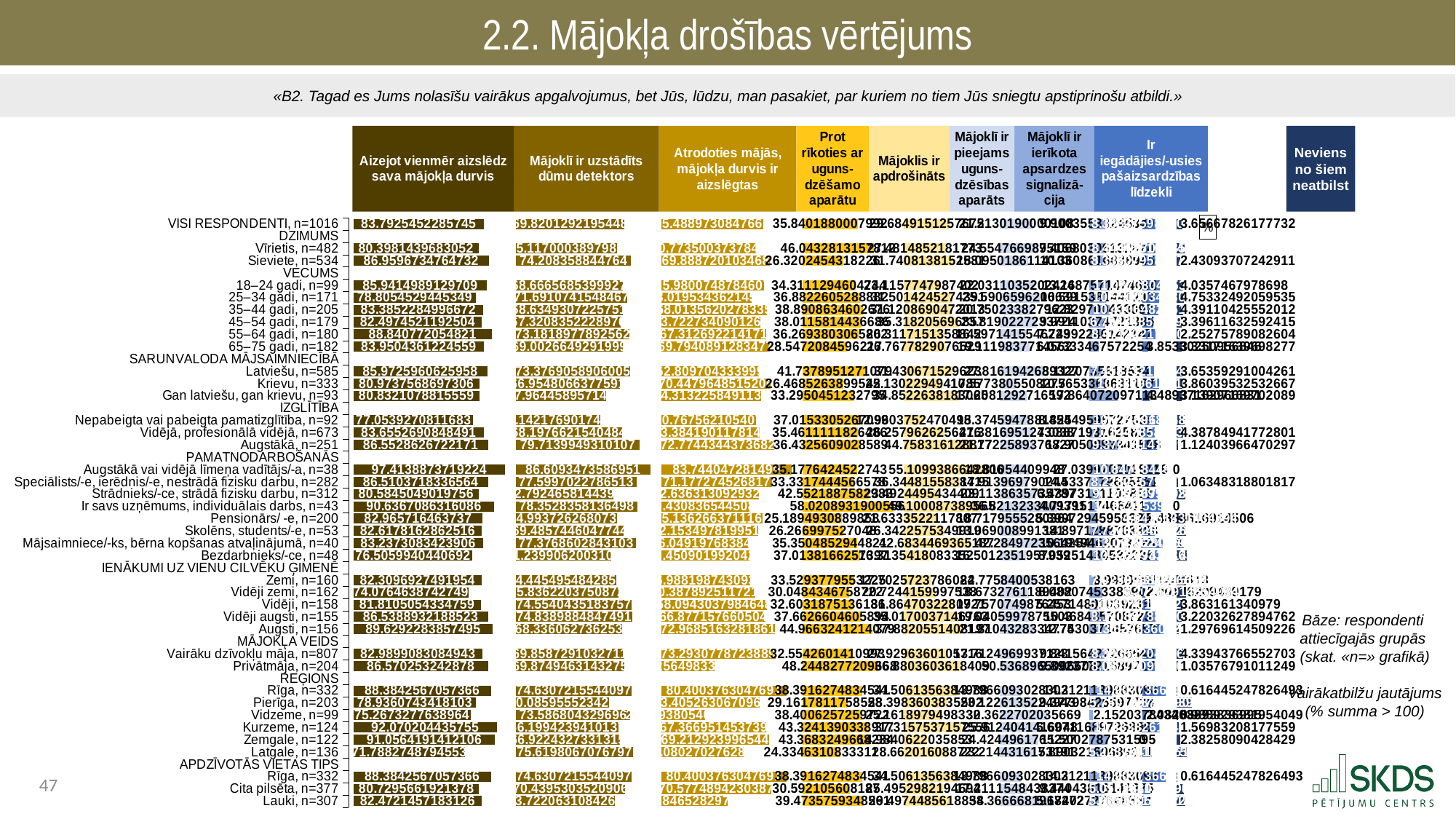

2.2. Mājokļa drošības vērtējums
«B2. Tagad es Jums nolasīšu vairākus apgalvojumus, bet Jūs, lūdzu, man pasakiet, par kuriem no tiem Jūs sniegtu apstiprinošu atbildi.»

### Chart: %

| Category | . | Aizejot vienmēr aizslēdz sava mājokļa durvis | . | Mājoklī ir uzstādīts dūmu detektors | . | Atrodoties mājās, mājokļa durvis ir aizslēgtas | . | Prot rīkoties ar ugunsdzēšamo aparātu | . | Mājoklis ir apdrošināts | . | Mājoklī ir pieejams ugunsdzēsības aparāts | . | Mājoklī ir ierīkota apsardzes signalizācija | . | Ir iegādājies/-usies pašaizsardzības līdzekli — gāzes baloniņš, elektrošoks u. c. | . | Neviens no šiem neatbilst |
|---|---|---|---|---|---|---|---|---|---|---|---|---|---|---|---|---|---|---|
| VISI RESPONDENTI, n=1016 | 5.0 | 83.79254522857453 | 20.62134214334783 | 69.82012921954481 | 23.78921813915025 | 65.48897308476646 | 25.255074196732537 | 35.8401880007992 | 29.18070518925635 | 29.684915125767514 | 32.425023538513116 | 21.213019000010842 | 36.32387750064943 | 9.900355332453488 | 24.139614869058065 | 8.388375983902506 | 13.519360650052795 | 3.65667826177732 |
| DZIMUMS | 5.0 | None | 104.41388737192236 | None | 93.60934735869506 | None | 90.744047281499 | None | 65.02089319005555 | None | 62.109938664280634 | None | 57.53689650066027 | None | 34.03997020151155 | None | 21.907736633955302 | None |
| Vīrietis, n=482 | 5.0 | 80.39814396830515 | 24.015743403617208 | 65.11700038979869 | 28.49234696889637 | 60.77350037378429 | 29.970546907714706 | 46.04328131578122 | 18.97761187427433 | 27.481485218177284 | 34.62845344610335 | 24.554766987515883 | 32.982129513144386 | 9.40680306132874 | 24.633167140182813 | 8.444425168340178 | 13.463311465615122 | 4.9703785960306295 |
| Sieviete, n=534 | 5.0 | 86.95967347647317 | 17.454213895449186 | 74.20835884476398 | 19.400988513931082 | 69.888720103468 | 20.85532717803099 | 26.320245431822627 | 38.700647758232925 | 31.740813815258075 | 30.36912484902256 | 18.095018611410282 | 39.44187788924999 | 10.360861683894518 | 23.67910851761703 | 8.33607958707335 | 13.57165704688195 | 2.430937072429114 |
| VECUMS | 5.0 | None | 104.41388737192236 | None | 93.60934735869506 | None | 90.744047281499 | None | 65.02089319005555 | None | 62.109938664280634 | None | 57.53689650066027 | None | 34.03997020151155 | None | 21.907736633955302 | None |
| 18–24 gadi, n=99 | 5.0 | 85.94149891297087 | 18.472388458951485 | 68.66656853999267 | 24.942778818702394 | 65.98007487846071 | 24.76397240303828 | 34.311129460474355 | 30.709763729581198 | 23.115774798740162 | 38.99416386554047 | 22.031103520242436 | 35.50579298041784 | 13.168757147464367 | 20.871213054047182 | 11.087380425356232 | 10.820356208599069 | 4.0357467978698045 |
| 25–34 gadi, n=171 | 5.0 | 78.80545294453486 | 25.608434427387493 | 71.69107415484673 | 21.91827320384833 | 58.01953436214529 | 32.7245129193537 | 36.88226052888817 | 28.138632661167385 | 31.501424527439134 | 30.6085141368415 | 25.590659620663917 | 31.946236879996352 | 10.591538144121747 | 23.4484320573898 | 10.55100349305636 | 11.35673314089894 | 4.753324920595348 |
| 35–44 gadi, n=205 | 5.0 | 83.38522849966718 | 21.02865887225518 | 68.63493072257505 | 24.97441663612001 | 68.01356202783354 | 22.73048525366545 | 38.89086346026756 | 26.130029729787992 | 31.12086904720129 | 30.989069617079345 | 20.75023382796227 | 36.786662672698 | 12.829700433096981 | 21.21026976841457 | 10.410648275127333 | 11.497088358827968 | 4.391104255520116 |
| 45–54 gadi, n=179 | 5.0 | 82.49745211925043 | 21.91643525267193 | 67.32083522289759 | 26.288512135797475 | 63.72273409012683 | 27.021313191372165 | 38.0115814436686 | 27.009311746386956 | 35.318205696856964 | 26.79173296742367 | 23.81902272337235 | 33.71787377728792 | 9.99110374721385 | 24.048866454297702 | 6.794348581292334 | 15.113388052662966 | 3.3961163259241522 |
| 55–64 gadi, n=180 | 5.0 | 88.840772054821 | 15.573115317101355 | 73.18189778925617 | 20.427449569438892 | 67.31269221417097 | 23.431355067328028 | 36.26938030658018 | 28.75151288347537 | 26.311715135884214 | 35.79822352839642 | 16.597141554622347 | 40.93975494603792 | 7.749922461421467 | 26.290047740090085 | 8.471222171208689 | 13.436514462746612 | 2.2527578908260355 |
| 65–75 gadi, n=182 | 5.0 | 83.95043612245587 | 20.463451249466488 | 69.00266492919985 | 24.60668242949521 | 69.7940891283477 | 20.9499581531513 | 28.547208459621665 | 36.47368473043389 | 26.767782907652933 | 35.342155756627704 | 19.1119837714562 | 38.42491272920407 | 6.073334675722537 | 27.966635525789016 | 3.853302509568459 | 18.05443412438684 | 3.331716396982768 |
| SARUNVALODA MĀJSAIMNIECĪBĀ | 5.0 | None | 104.41388737192236 | None | 93.60934735869506 | None | 90.744047281499 | None | 65.02089319005555 | None | 62.109938664280634 | None | 57.53689650066027 | None | 34.03997020151155 | None | 21.907736633955302 | None |
| Latviešu, n=585 | 5.0 | 85.97259606259577 | 18.441291309326587 | 73.37690589060051 | 20.23244146809455 | 62.80970433399898 | 27.934342947500014 | 41.7378951271079 | 23.282998062947655 | 31.430671529623012 | 30.67926713465762 | 27.81619426893269 | 29.72070223172758 | 8.112073561853395 | 25.927896639658158 | 7.458732125342322 | 14.44900450861298 | 3.6535929100426103 |
| Krievu, n=333 | 5.0 | 80.97375686973056 | 23.440130502191792 | 66.95480663775906 | 26.654540720935998 | 70.4479648515206 | 20.296082429978398 | 26.468526389954203 | 38.55236680010135 | 25.130229494178483 | 36.979709170102154 | 10.577380550827733 | 46.959515949832536 | 10.565336863116706 | 23.474633338394845 | 10.88296159188102 | 11.02477504207428 | 3.8603953253266696 |
| Gan latviešu, gan krievu, n=93 | 5.0 | 80.83210788155588 | 23.581779490366472 | 57.96445895714398 | 35.64488840155108 | 64.31322584911362 | 26.430821432385372 | 33.29504512327946 | 31.725848066776095 | 34.85226381830645 | 27.257674845974186 | 17.208129271659242 | 40.32876722900103 | 17.864072097113016 | 16.175898104398534 | 4.4893716296683115 | 17.41836500428699 | 3.1390716970208867 |
| IZGLĪTĪBA | 5.0 | None | 104.41388737192236 | None | 93.60934735869506 | None | 90.744047281499 | None | 65.02089319005555 | None | 62.109938664280634 | None | 57.53689650066027 | None | 34.03997020151155 | None | 21.907736633955302 | None |
| Nepabeigta vai pabeigta pamatizglītība, n=92 | 5.0 | 77.0539270811683 | 27.35996029075406 | 54.14217690174392 | 39.46717045695114 | 60.767562105407 | 29.97648517609199 | 37.01533052670989 | 28.005562663345664 | 12.960375247049482 | 49.14956341723115 | 18.374594788182527 | 39.16230171247774 | 8.454495957275338 | 25.585474244236213 | 10.672696335823575 | 11.235040298131725 | 5.301822381237856 |
| Vidējā, profesionālā vidējā, n=673 | 5.0 | 83.65526908484914 | 20.75861828707322 | 68.19766215404839 | 25.411685204646673 | 63.384190117814946 | 27.359857163684048 | 35.46111118264862 | 29.55978200740693 | 26.257962625647647 | 35.85197603863298 | 21.381695124303825 | 36.155201376356445 | 7.088719316258165 | 26.951250885253387 | 7.714478586535032 | 14.193258047420269 | 4.387849417728007 |
| Augstākā, n=251 | 5.0 | 86.5528626722171 | 17.861024699705254 | 79.7139949310107 | 13.895352427684358 | 72.77443443736823 | 17.969612844130765 | 36.43256090285892 | 28.588332287196636 | 44.758316128816965 | 17.35162253546367 | 21.772258937682686 | 35.76463756297758 | 17.905089334159754 | 16.134880867351796 | 9.372081414092845 | 12.535655219862456 | 1.1240396647029698 |
| PAMATNODARBOŠANĀS | 5.0 | None | 104.41388737192236 | None | 93.60934735869506 | None | 90.744047281499 | None | 65.02089319005555 | None | 62.109938664280634 | None | 57.53689650066027 | None | 34.03997020151155 | None | 21.907736633955302 | None |
| Augstākā vai vidējā līmeņa vadītājs/-a, n=38 | 5.0 | 97.41388737192236 | 7.0 | 86.60934735869506 | 7.0 | 83.744047281499 | 7.0 | 35.17764245227426 | 29.84325073778129 | 55.109938664280634 | 7.0 | 18.810544099480037 | 38.726352401180236 | 27.03997020151155 | 7.0 | 10.847584495574642 | 11.060152138380658 | 0.0 |
| Speciālists/-e, ierēdnis/-e, nestrādā fizisku darbu, n=282 | 5.0 | 86.51037183365642 | 17.903515538265935 | 77.59970227865128 | 16.009645080043782 | 71.17727452681703 | 19.566772754681963 | 33.33174445665784 | 31.689148733397715 | 36.344815583841466 | 25.765123080439167 | 17.913969790244025 | 39.622926710416245 | 14.533767960556116 | 19.506202240955435 | 8.228236798678363 | 13.679499835276937 | 1.063483188018167 |
| Strādnieks/-ce, strādā fizisku darbu, n=312 | 5.0 | 80.58450490197556 | 23.829382469946793 | 62.79246581443933 | 30.81688154425573 | 62.63631309293215 | 28.107734188566845 | 42.552188758298314 | 22.46870443175724 | 23.49244954344091 | 38.61748912083972 | 23.113863573578747 | 34.42303292708152 | 6.439731611038822 | 27.600238590472728 | 9.781210997024235 | 12.126525636931065 | 5.467969860092959 |
| Ir savs uzņēmums, individuālais darbs, n=43 | 5.0 | 90.63670863160858 | 13.777178740313772 | 78.35283581364978 | 15.256511545045285 | 56.43083654450845 | 34.31321073699054 | 58.02089319005555 | 7.0 | 49.10008738956503 | 13.0098512747156 | 36.821323340939124 | 20.715573159721146 | 4.717151746641101 | 29.32281845487045 | 11.92255393225162 | 9.98518270170368 | 0.0 |
| Pensionārs/ -e, n=200 | 5.0 | 82.96571646373698 | 21.448170908185375 | 64.99372626807363 | 28.61562109062143 | 65.13626637111689 | 25.607780910382104 | 25.1894930889858 | 39.831400101069754 | 21.633352211780693 | 40.476586452499944 | 18.71795552803639 | 38.81894097262388 | 5.399729459583293 | 28.64024074192826 | 3.485461691450602 | 18.4222749425047 | 4.641613314348935 |
| Skolēns, students/-e, n=53 | 5.0 | 82.61781628625161 | 21.796071085670746 | 69.48574460477444 | 24.123602753920622 | 62.15349781995153 | 28.59054946154746 | 26.266997527047955 | 38.7538956630076 | 26.342257534991916 | 35.76768112928872 | 13.06900899138101 | 44.46788750927926 | 14.897128870338353 | 19.142841331173198 | 7.720311482128043 | 14.187425151827258 | 6.126682659715724 |
| Mājsaimniece/-ks, bērna kopšanas atvaļinājumā, n=40 | 5.0 | 83.23730834239063 | 21.176579029531723 | 77.3768602843103 | 16.232487074384764 | 56.049197683840994 | 34.694849597658 | 35.35048529448207 | 29.670407895573483 | 42.683446936518735 | 19.4264917277619 | 42.28497235642543 | 15.251924144234842 | 10.194946207332524 | 23.845023994179027 | 13.007828036037067 | 8.899908597918234 | 4.562412943826919 |
| Bezdarbnieks/-ce, n=48 | 5.0 | 76.50599404406915 | 27.907893327853202 | 61.23990620031084 | 32.36944115838422 | 56.450901992042645 | 34.29314528945635 | 37.013816625739736 | 28.007076564315817 | 16.313541808335202 | 45.79639685594543 | 16.501235195793853 | 41.035661304866416 | 8.05251434532225 | 25.9874558561893 | 10.427693313639823 | 11.480043320315477 | 6.474231420449117 |
| IENĀKUMI UZ VIENU CILVĒKU ĢIMENĒ | 5.0 | None | 104.41388737192236 | None | 93.60934735869506 | None | 90.744047281499 | None | 65.02089319005555 | None | 62.109938664280634 | None | 57.53689650066027 | None | 34.03997020151155 | None | 21.907736633955302 | None |
| Zemi, n=160 | 5.0 | 82.30969274919542 | 22.104194622726936 | 64.44549548428583 | 29.163851874409232 | 56.98819874309339 | 33.7558485384056 | 33.52937795532247 | 31.491515234733086 | 17.702572378608444 | 44.40736628567219 | 22.77584005381632 | 34.76105644684395 | 3.993059212466134 | 30.046910989045415 | 7.925998882966524 | 13.981737750988778 | 6.331991518103179 |
| Vidēji zemi, n=162 | 5.0 | 74.07646387427488 | 30.337423497647478 | 65.83622037508721 | 27.773126983607852 | 60.38789251172139 | 30.356154769777604 | 30.048434675872222 | 34.97245851418333 | 20.724415999753838 | 41.385522664526796 | 18.673276118940194 | 38.863620381720075 | 8.088074533859016 | 25.951895667652536 | 2.001762094391787 | 19.905974539563513 | 6.272629146540343 |
| Vidēji, n=158 | 5.0 | 81.81050543347587 | 22.60338193844649 | 74.55404351837565 | 19.05530384031941 | 68.09430379846475 | 22.649743483034243 | 32.60318751361859 | 32.41770567643696 | 31.864703228092086 | 30.245235436188548 | 17.757074987645304 | 39.779821513014966 | 5.257148010392147 | 28.782822191119404 | 5.158776163726727 | 16.748960470228575 | 3.863161340978999 |
| Vidēji augsti, n=155 | 5.0 | 86.53889321885228 | 17.874994153070077 | 74.83898848474911 | 18.770358873945952 | 66.87715766050395 | 23.86688962099504 | 37.66266046058935 | 27.358232729466202 | 35.01700371467633 | 27.092934949604306 | 19.04059978755033 | 38.49629671310994 | 10.46848570872297 | 23.57148449278858 | 8.19058788360115 | 13.71714875035415 | 3.220326278947618 |
| Augsti, n=156 | 5.0 | 89.6292283857495 | 14.784658986172857 | 68.33606273625303 | 25.273284622442034 | 72.96851632818607 | 17.775530953312924 | 44.96632412140793 | 20.054569068647623 | 37.882055140819666 | 24.227883523460967 | 21.8104328334775 | 35.72646366718277 | 12.743037145765733 | 21.296933055745818 | 13.629836062909666 | 8.277900571045635 | 1.2976961450922564 |
| MĀJOKĻA VEIDS | 5.0 | None | 104.41388737192236 | None | 93.60934735869506 | None | 90.744047281499 | None | 65.02089319005555 | None | 62.109938664280634 | None | 57.53689650066027 | None | 34.03997020151155 | None | 21.907736633955302 | None |
| Vairāku dzīvokļu māja, n=807 | 5.0 | 82.9899083084943 | 21.423979063428064 | 69.85872910327112 | 23.750618255423944 | 73.29307787238889 | 17.4509694091101 | 32.554260141099334 | 32.46663304895622 | 27.929636010571574 | 34.18030265370906 | 13.712496993712273 | 43.824399506948 | 9.84156427266542 | 24.198405928846128 | 8.393522045463614 | 13.514214588491686 | 4.339437665527026 |
| Privātmāja, n=204 | 5.0 | 86.57025324287801 | 17.843634129044347 | 69.87494631432745 | 23.734401044367615 | 34.12564983325584 | 56.61839744824315 | 48.244827720966825 | 16.776065469088728 | 36.880360361840886 | 25.229578302439748 | 50.53689650066027 | 7.0 | 9.892377215897168 | 24.14759298561438 | 8.087720993808146 | 13.820015640147155 | 1.0357679101124904 |
| REĢIONS | 5.0 | None | 104.41388737192236 | None | 93.60934735869506 | None | 90.744047281499 | None | 65.02089319005555 | None | 62.109938664280634 | None | 57.53689650066027 | None | 34.03997020151155 | None | 21.907736633955302 | None |
| Rīga, n=332 | 5.0 | 88.3842567057366 | 16.029630666185753 | 74.6307215544097 | 18.978625804285358 | 80.40037630476908 | 10.34367097672991 | 38.391627483454066 | 26.629265706601487 | 34.50613563849876 | 27.603803025781872 | 13.796609302830284 | 43.740287197829986 | 14.212113988309373 | 19.82785621320218 | 14.9077366339553 | 7.0 | 0.616445247826493 |
| Pierīga, n=203 | 5.0 | 78.93607434181031 | 25.477813030112046 | 60.08595552342199 | 33.523391835273074 | 63.40526306709669 | 27.338784214402303 | 29.161781175855847 | 35.85911201419971 | 28.39836038355024 | 33.71157828073039 | 23.122613522494273 | 34.414282978166 | 9.377984255977283 | 24.66198594553427 | 5.750199736290247 | 16.157536897665054 | 9.876693900072201 |
| Vidzeme, n=99 | 5.0 | 75.26732776389636 | 29.146559608025996 | 73.58680432969595 | 20.02254302899911 | 27.919380540578445 | 62.82466674092055 | 38.400625725972226 | 26.620267464083327 | 25.1618979498332 | 36.94804071444743 | 30.362270203566883 | 27.174626297093386 | 2.15203784346387 | 31.88793235804768 | 2.082889938369953 | 19.824846695585347 | 0.9389293819540485 |
| Kurzeme, n=124 | 5.0 | 92.07020443575504 | 12.343682936167312 | 66.19942394101368 | 27.409923417681384 | 67.36695145373902 | 23.377095827759973 | 43.32413903389174 | 21.696754156163813 | 37.31575371575556 | 24.79418494852507 | 25.912404141604764 | 31.624492359055505 | 5.697116897268858 | 28.342853304242695 | 11.332826114930675 | 10.574910519024625 | 1.5698320817755946 |
| Zemgale, n=122 | 5.0 | 91.05641914121058 | 13.357468230711774 | 66.92243273313147 | 26.68691462556359 | 69.21292399654396 | 21.53112328495503 | 43.36832496682336 | 21.652568223232194 | 14.984062203585303 | 47.12587646069533 | 24.424496176522677 | 33.112400324137596 | 11.500278753159467 | 22.539691448352084 | 0.0 | 21.907736633955302 | 2.3825809042842874 |
| Latgale, n=136 | 5.0 | 71.78827487945532 | 32.62561249246704 | 75.61980670767969 | 17.989540651015375 | 53.08027027628589 | 37.663777005213106 | 24.334631083331104 | 40.68626210672445 | 28.662016088721955 | 33.44792257555868 | 23.21443161531913 | 34.32246488534114 | 7.890321606893109 | 26.14964859461844 | 5.223704112661558 | 16.684032521293744 | 6.810677557017523 |
| APDZĪVOTĀS VIETAS TIPS | 5.0 | None | 104.41388737192236 | None | 93.60934735869506 | None | 90.744047281499 | None | 65.02089319005555 | None | 62.109938664280634 | None | 57.53689650066027 | None | 34.03997020151155 | None | 21.907736633955302 | None |
| Rīga, n=332 | 5.0 | 88.3842567057366 | 16.029630666185753 | 74.6307215544097 | 18.978625804285358 | 80.40037630476908 | 10.34367097672991 | 38.391627483454066 | 26.629265706601487 | 34.50613563849876 | 27.603803025781872 | 13.796609302830284 | 43.740287197829986 | 14.212113988309373 | 19.82785621320218 | 14.9077366339553 | 7.0 | 0.616445247826493 |
| Cita pilsēta, n=377 | 5.0 | 80.72956619213777 | 23.68432117978459 | 70.43953035209064 | 23.16981700660442 | 70.57748942303868 | 20.16655785846031 | 30.592105608186994 | 34.42878758186856 | 25.49529821946937 | 36.614640444811265 | 17.211154843837413 | 40.325741656822856 | 9.440438161413745 | 24.599532040097806 | 5.053201129008074 | 16.854535504947226 | 4.805249075906499 |
| Lauki, n=307 | 5.0 | 82.47214571831259 | 21.941741653609768 | 63.72206310842694 | 29.887284250268124 | 42.68465282977224 | 48.05939445172675 | 39.47357593485611 | 25.547317255199445 | 29.497448561885797 | 32.61249010239484 | 34.36666819172024 | 23.170228308940032 | 5.684727276685884 | 28.355242924825667 | 5.265300557507739 | 16.64243607644756 | 5.61401220069811 |
Neviens no šiem neatbilst
Bāze: respondenti
attiecīgajās grupās
(skat. «n=» grafikā)

Vairākatbilžu jautājums (% summa > 100)